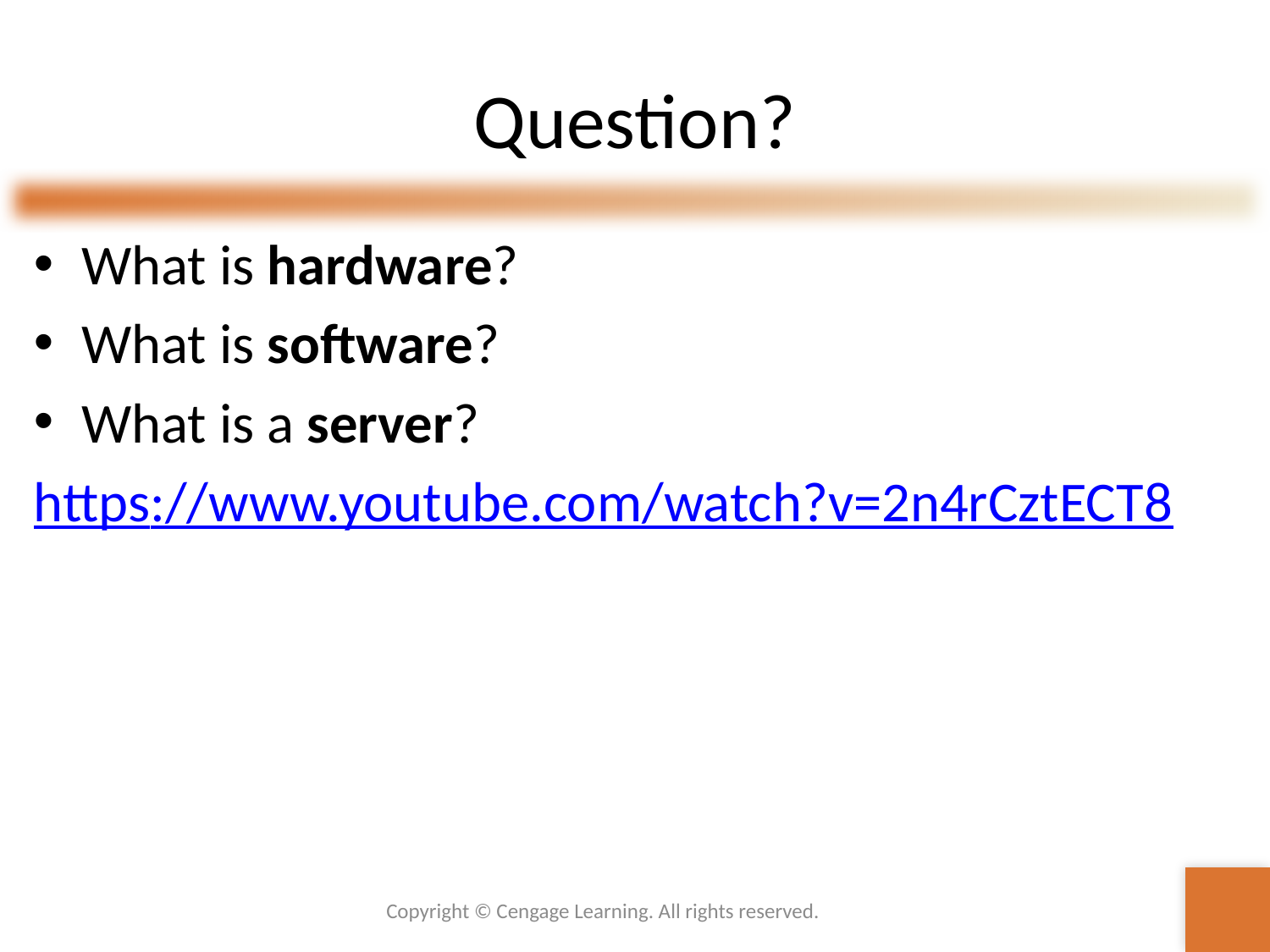

# Question?
What is hardware?
What is software?
What is a server?
https://www.youtube.com/watch?v=2n4rCztECT8

Copyright © Cengage Learning. All rights reserved.